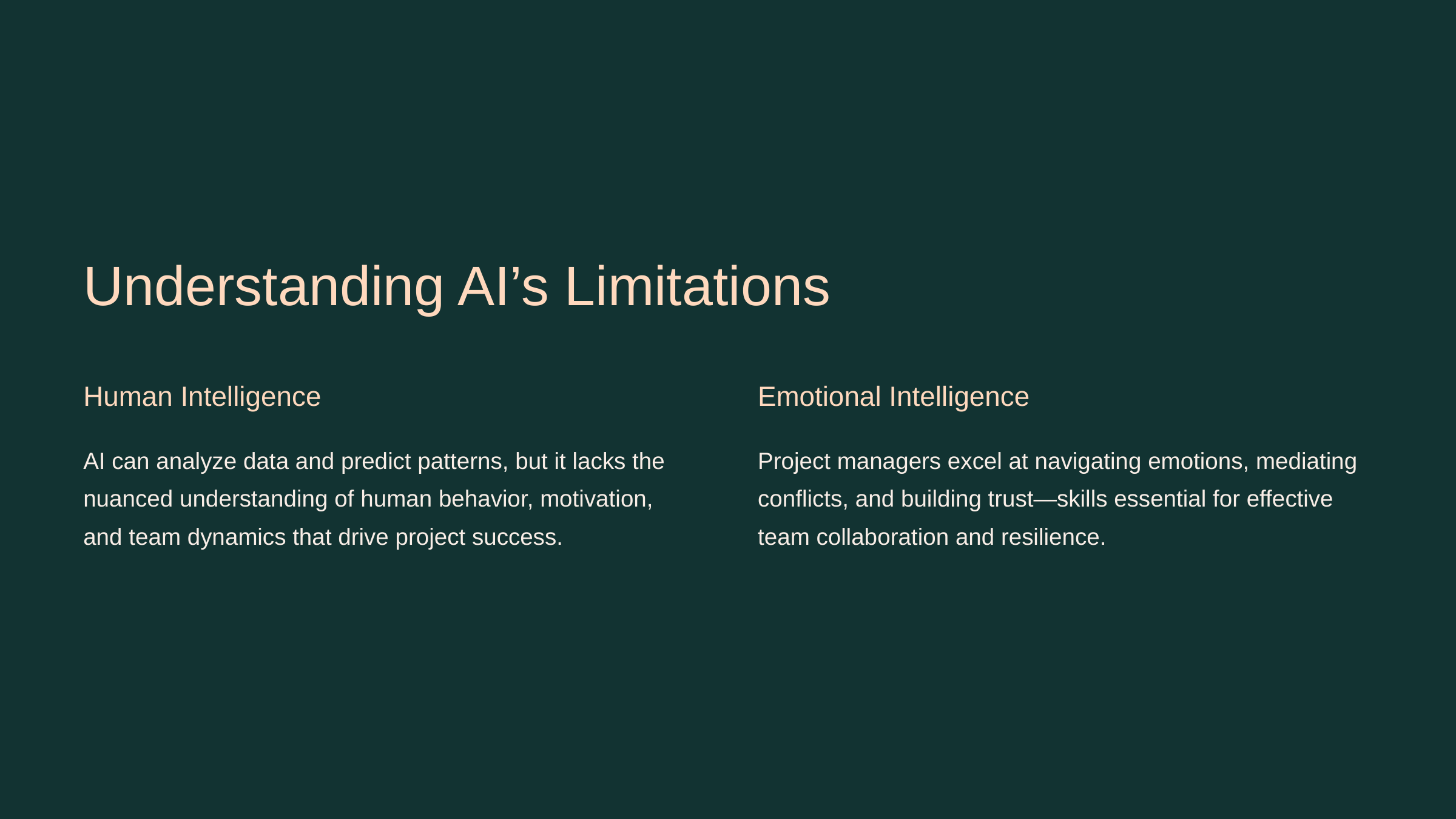

Understanding AI’s Limitations
Human Intelligence
Emotional Intelligence
AI can analyze data and predict patterns, but it lacks the nuanced understanding of human behavior, motivation, and team dynamics that drive project success.
Project managers excel at navigating emotions, mediating conflicts, and building trust—skills essential for effective team collaboration and resilience.